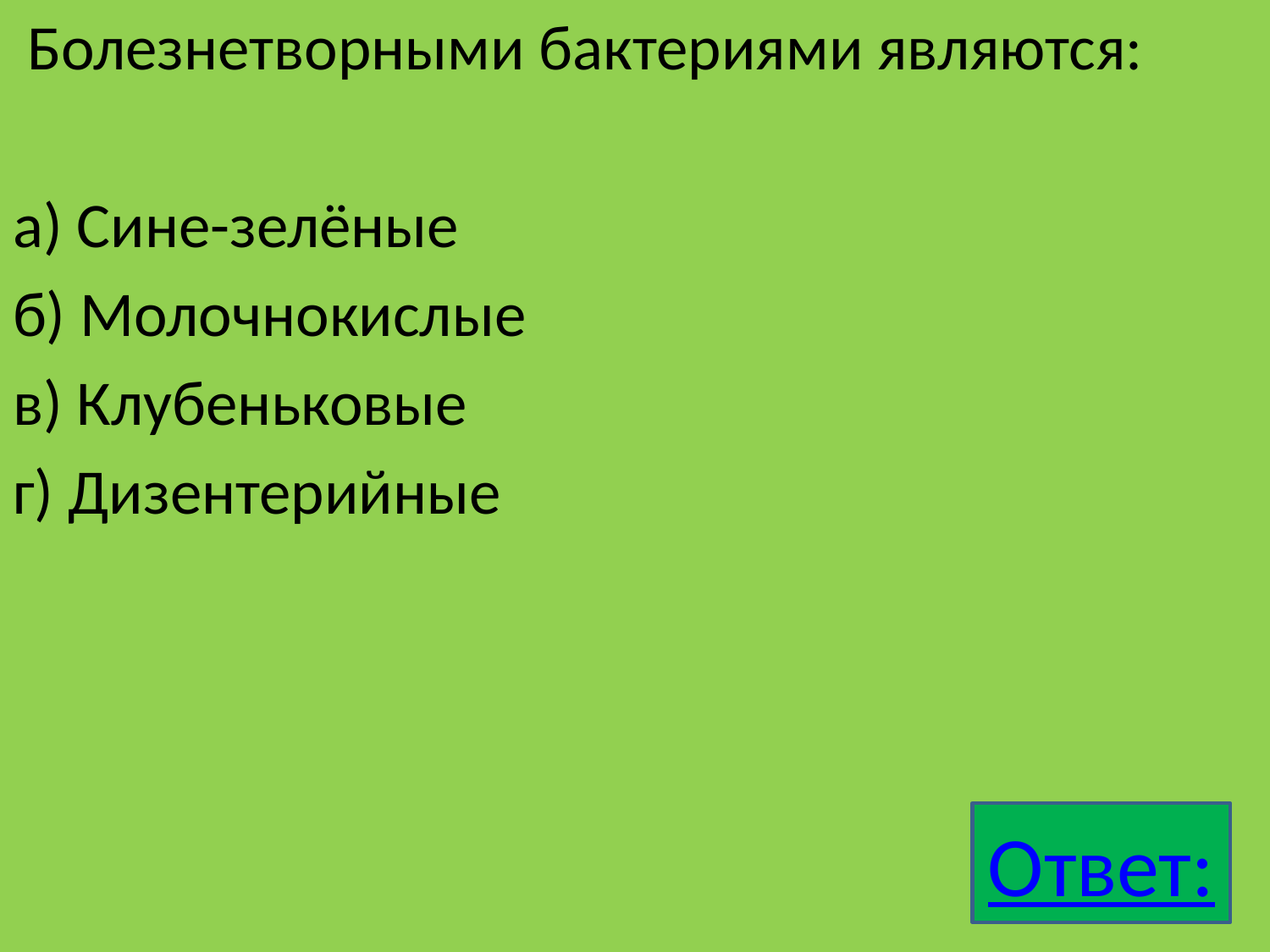

Болезнетворными бактериями являются:

а) Сине-зелёные
б) Молочнокислые
в) Клубеньковые
г) Дизентерийные
Ответ: